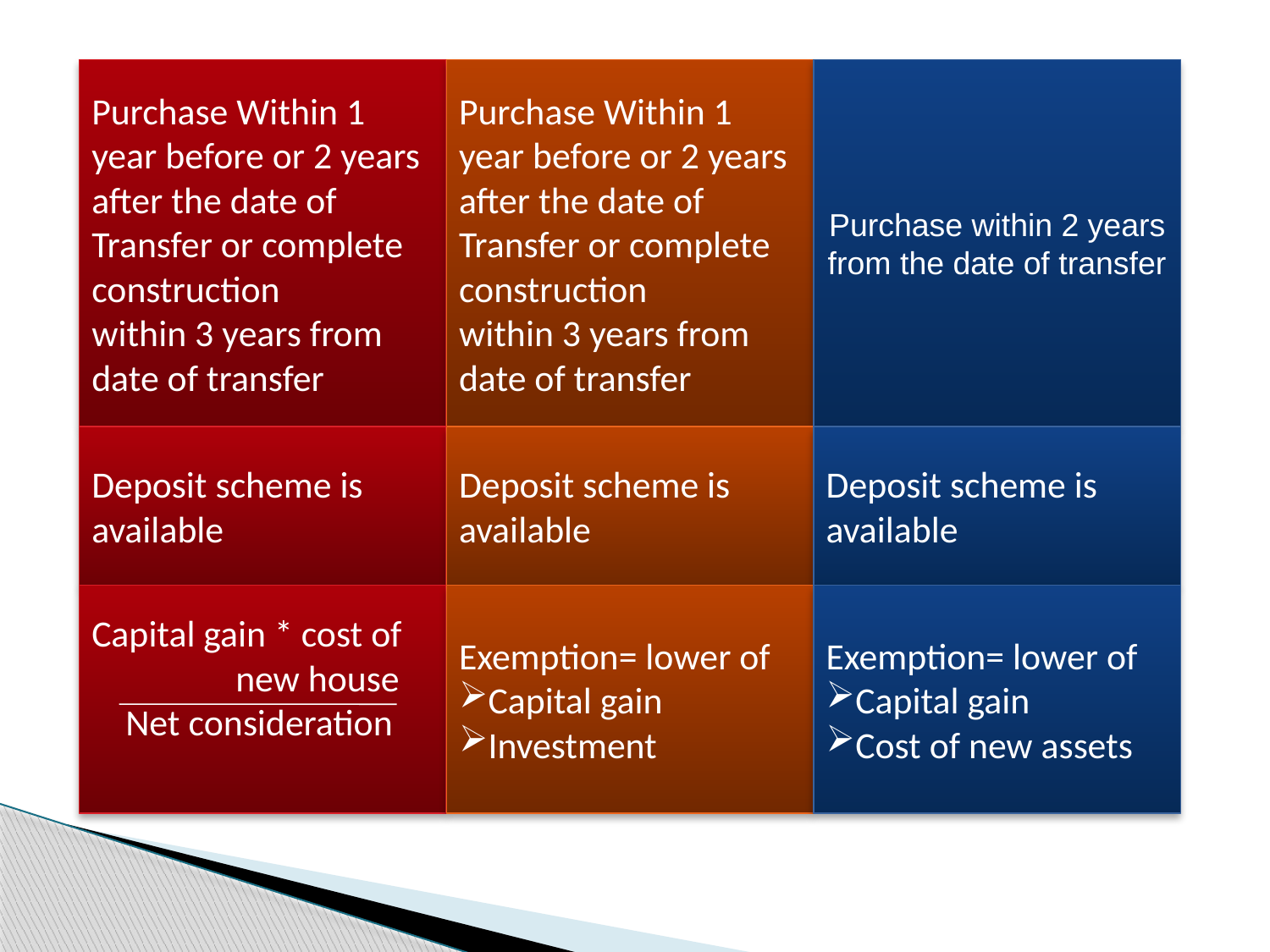

Purchase Within 1
year before or 2 years
after the date of
Transfer or complete construction
within 3 years from date of transfer
Purchase Within 1
year before or 2 years
after the date of
Transfer or complete construction
within 3 years from date of transfer
Purchase within 2 years from the date of transfer
Deposit scheme is available
Deposit scheme is available
Deposit scheme is available
Capital gain * cost of 	  new house
    Net consideration

Exemption= lower of
Capital gain
Investment
Exemption= lower of
Capital gain
Cost of new assets